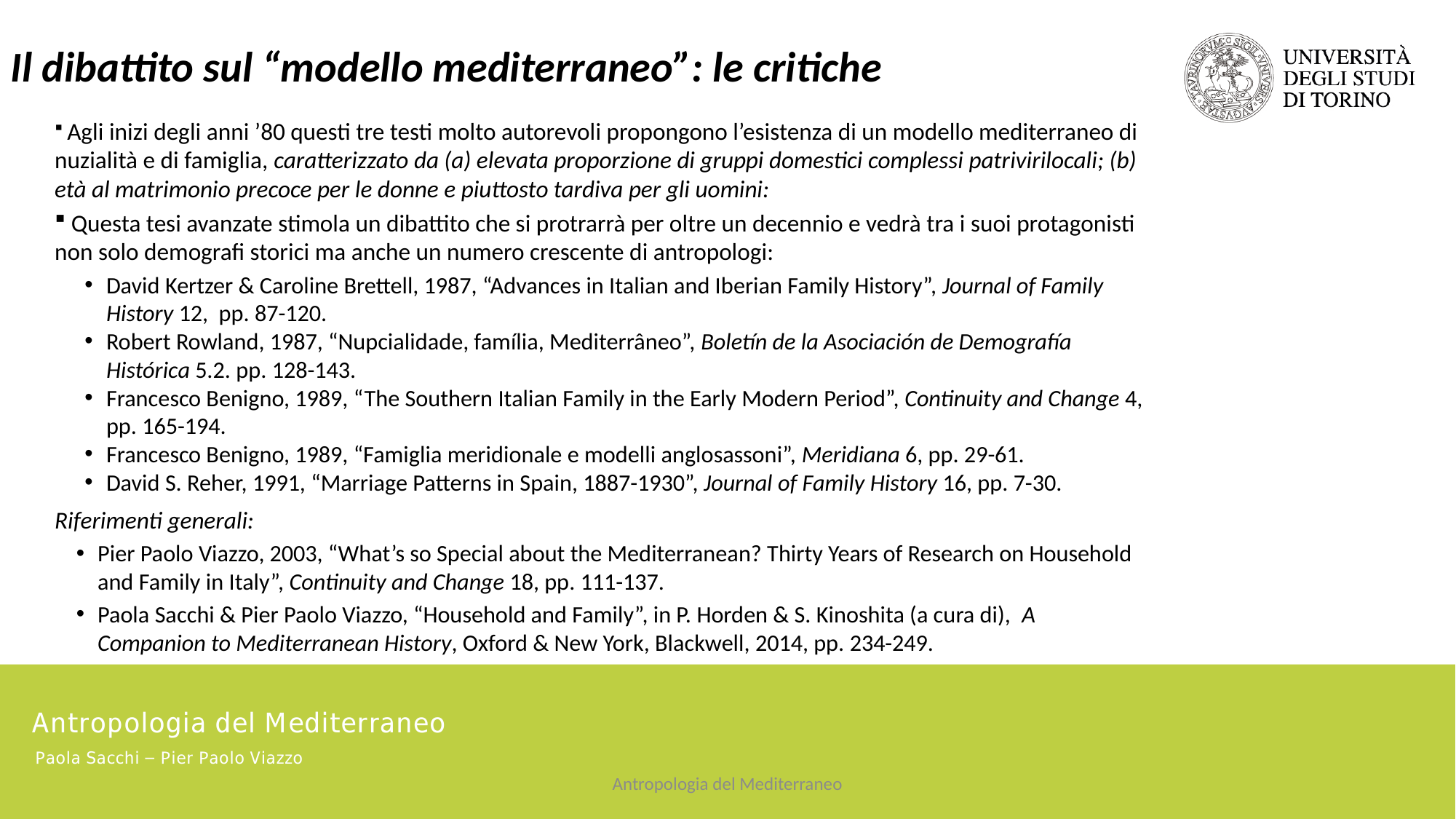

Il dibattito sul “modello mediterraneo”: le critiche
 Agli inizi degli anni ’80 questi tre testi molto autorevoli propongono l’esistenza di un modello mediterraneo di nuzialità e di famiglia, caratterizzato da (a) elevata proporzione di gruppi domestici complessi patrivirilocali; (b) età al matrimonio precoce per le donne e piuttosto tardiva per gli uomini:
 Questa tesi avanzate stimola un dibattito che si protrarrà per oltre un decennio e vedrà tra i suoi protagonisti non solo demografi storici ma anche un numero crescente di antropologi:
David Kertzer & Caroline Brettell, 1987, “Advances in Italian and Iberian Family History”, Journal of Family History 12,  pp. 87-120.
Robert Rowland, 1987, “Nupcialidade, família, Mediterrâneo”, Boletín de la Asociación de Demografía Histórica 5.2. pp. 128-143.
Francesco Benigno, 1989, “The Southern Italian Family in the Early Modern Period”, Continuity and Change 4, pp. 165-194.
Francesco Benigno, 1989, “Famiglia meridionale e modelli anglosassoni”, Meridiana 6, pp. 29-61.
David S. Reher, 1991, “Marriage Patterns in Spain, 1887-1930”, Journal of Family History 16, pp. 7-30.
Riferimenti generali:
Pier Paolo Viazzo, 2003, “What’s so Special about the Mediterranean? Thirty Years of Research on Household and Family in Italy”, Continuity and Change 18, pp. 111-137.
Paola Sacchi & Pier Paolo Viazzo, “Household and Family”, in P. Horden & S. Kinoshita (a cura di),  A Companion to Mediterranean History, Oxford & New York, Blackwell, 2014, pp. 234-249.
Antropologia del Mediterraneo

Paola Sacchi – Pier Paolo Viazzo

Antropologia del Mediterraneo